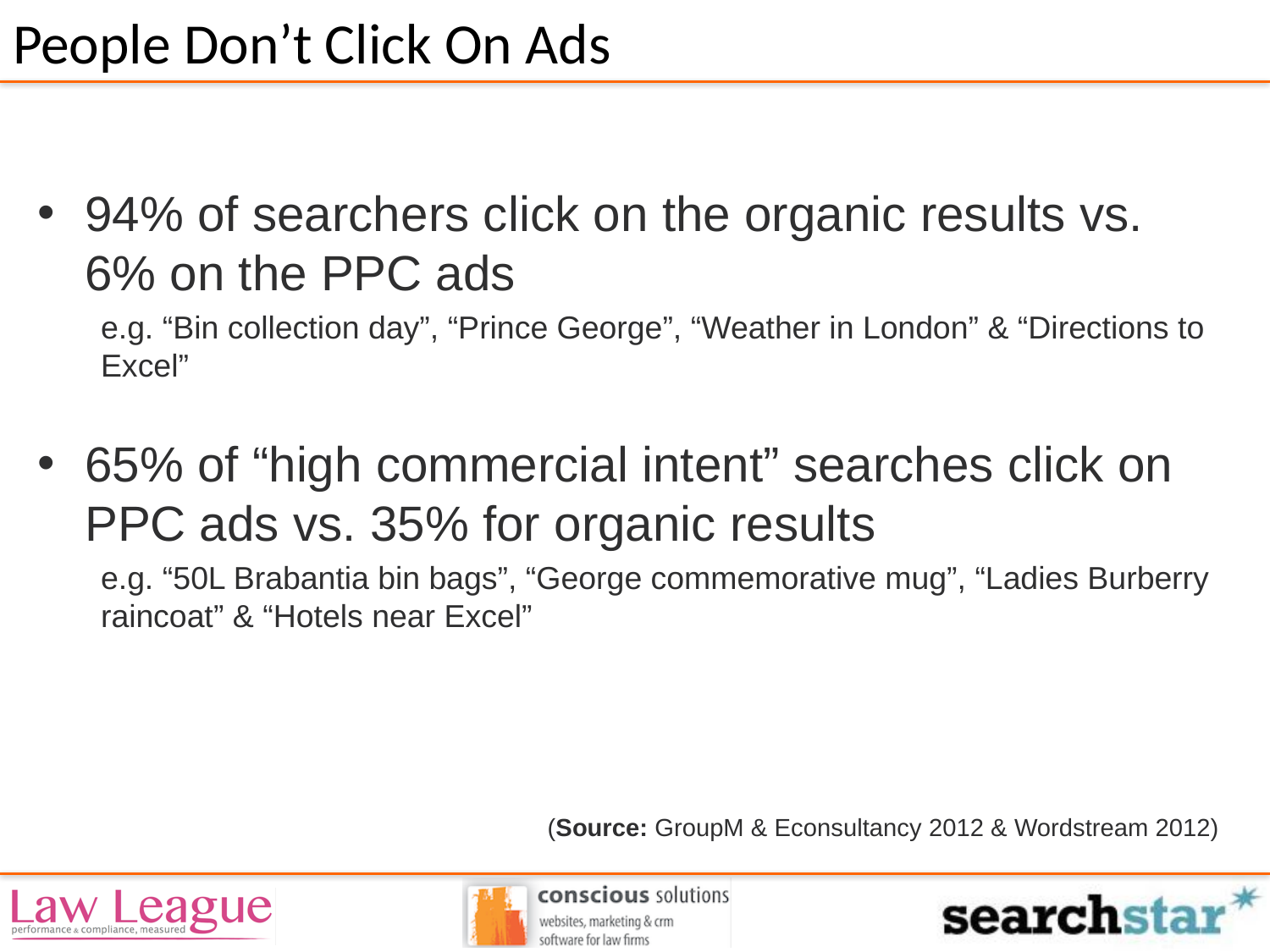

# People Don’t Click On Ads
94% of searchers click on the organic results vs. 6% on the PPC ads
e.g. “Bin collection day”, “Prince George”, “Weather in London” & “Directions to Excel”

65% of “high commercial intent” searches click on PPC ads vs. 35% for organic results
e.g. “50L Brabantia bin bags”, “George commemorative mug”, “Ladies Burberry raincoat” & “Hotels near Excel”
(Source: GroupM & Econsultancy 2012 & Wordstream 2012)